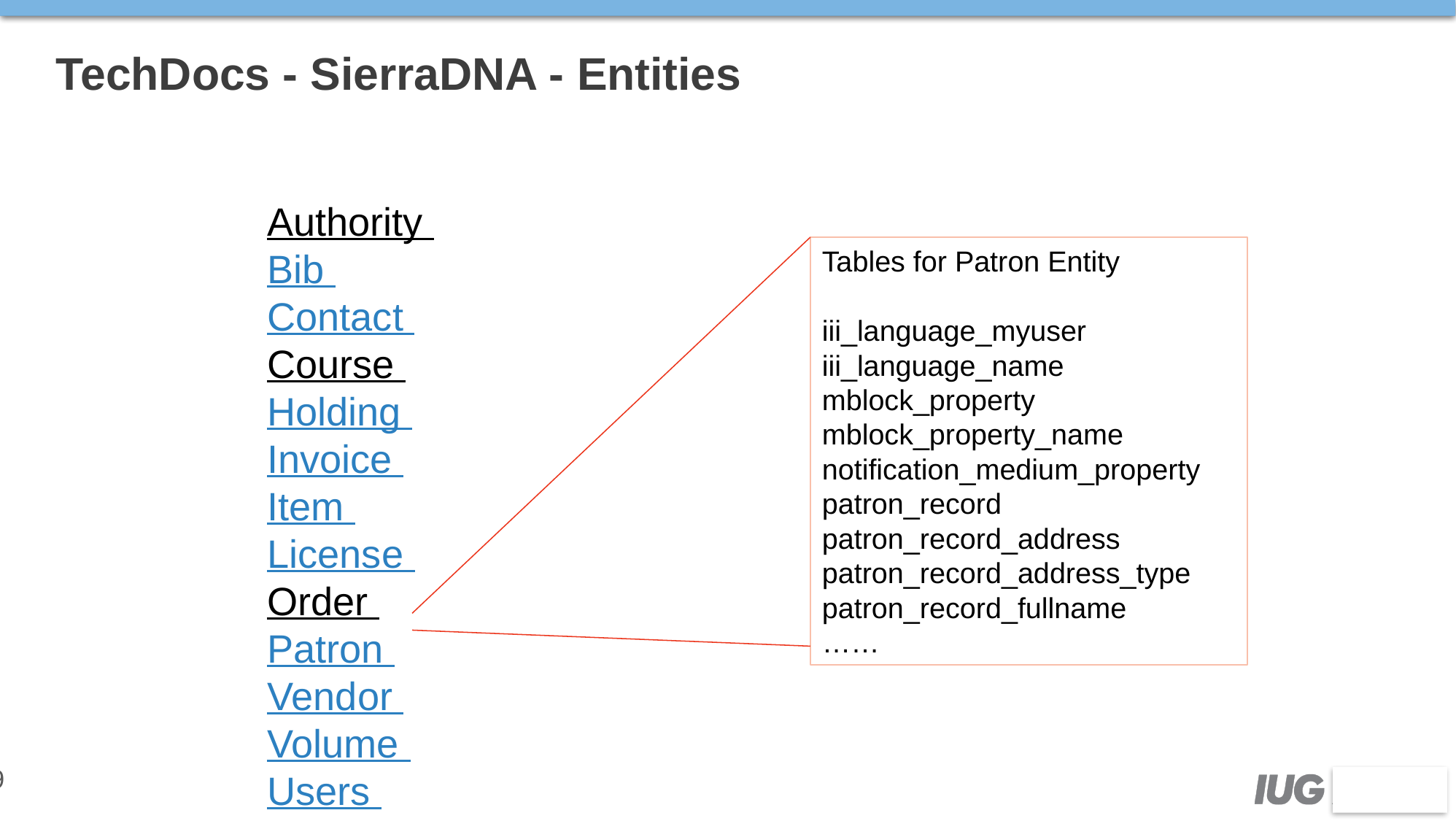

# TechDocs - SierraDNA - Entities
Authority
Bib
Contact
Course
Holding
Invoice
Item
License
Order
Patron
Vendor
Volume
Users

Tables for Patron Entity
iii_language_myuser
iii_language_name
mblock_property
mblock_property_name
notification_medium_property
patron_record
patron_record_address
patron_record_address_type
patron_record_fullname
……